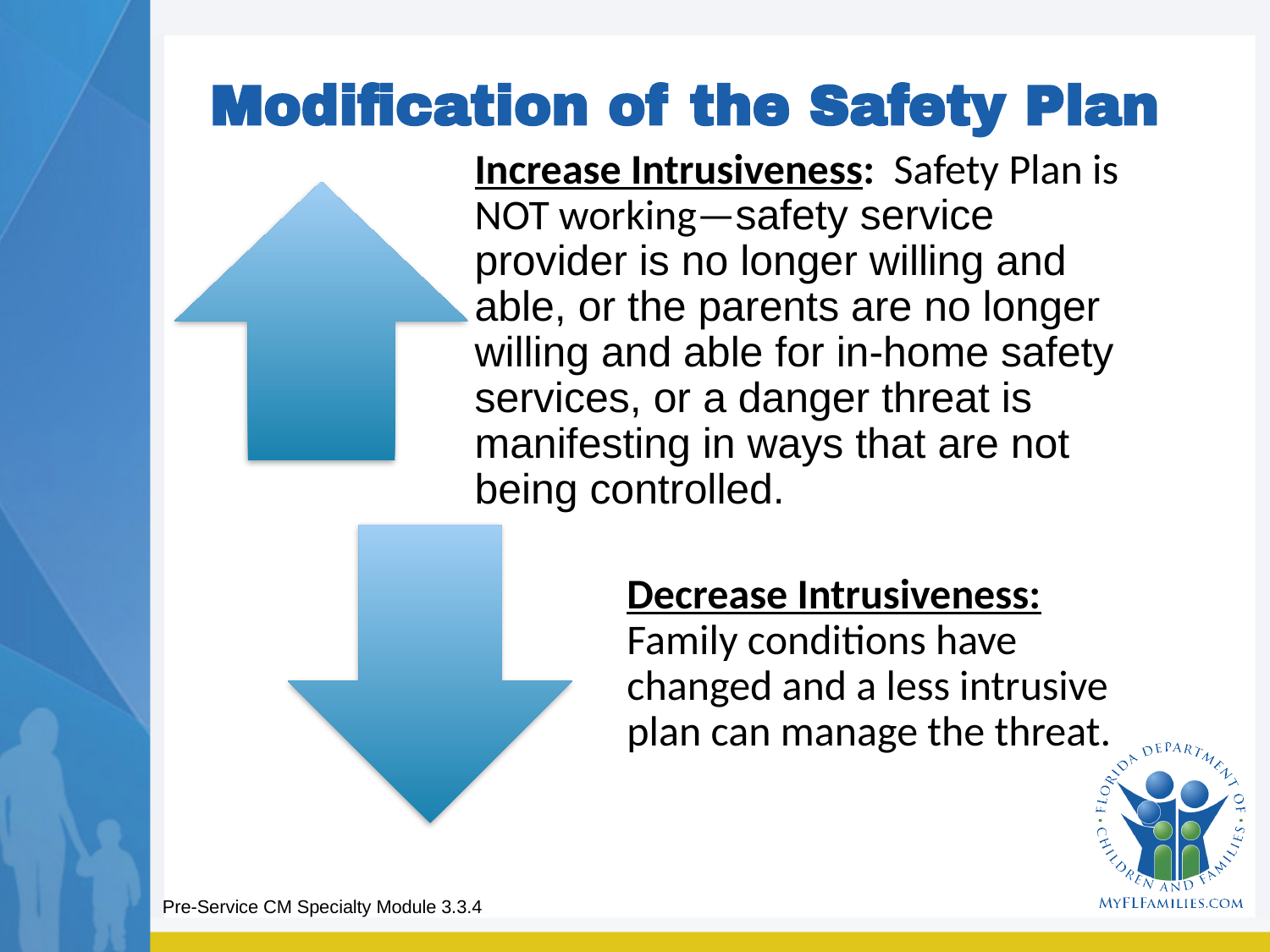

# Modification of the Safety Plan
Increase Intrusiveness:  Safety Plan is NOT working—safety service provider is no longer willing and able, or the parents are no longer willing and able for in-home safety services, or a danger threat is manifesting in ways that are not being controlled.
Decrease Intrusiveness: Family conditions have changed and a less intrusive plan can manage the threat.
Pre-Service CM Specialty Module 3.3.4